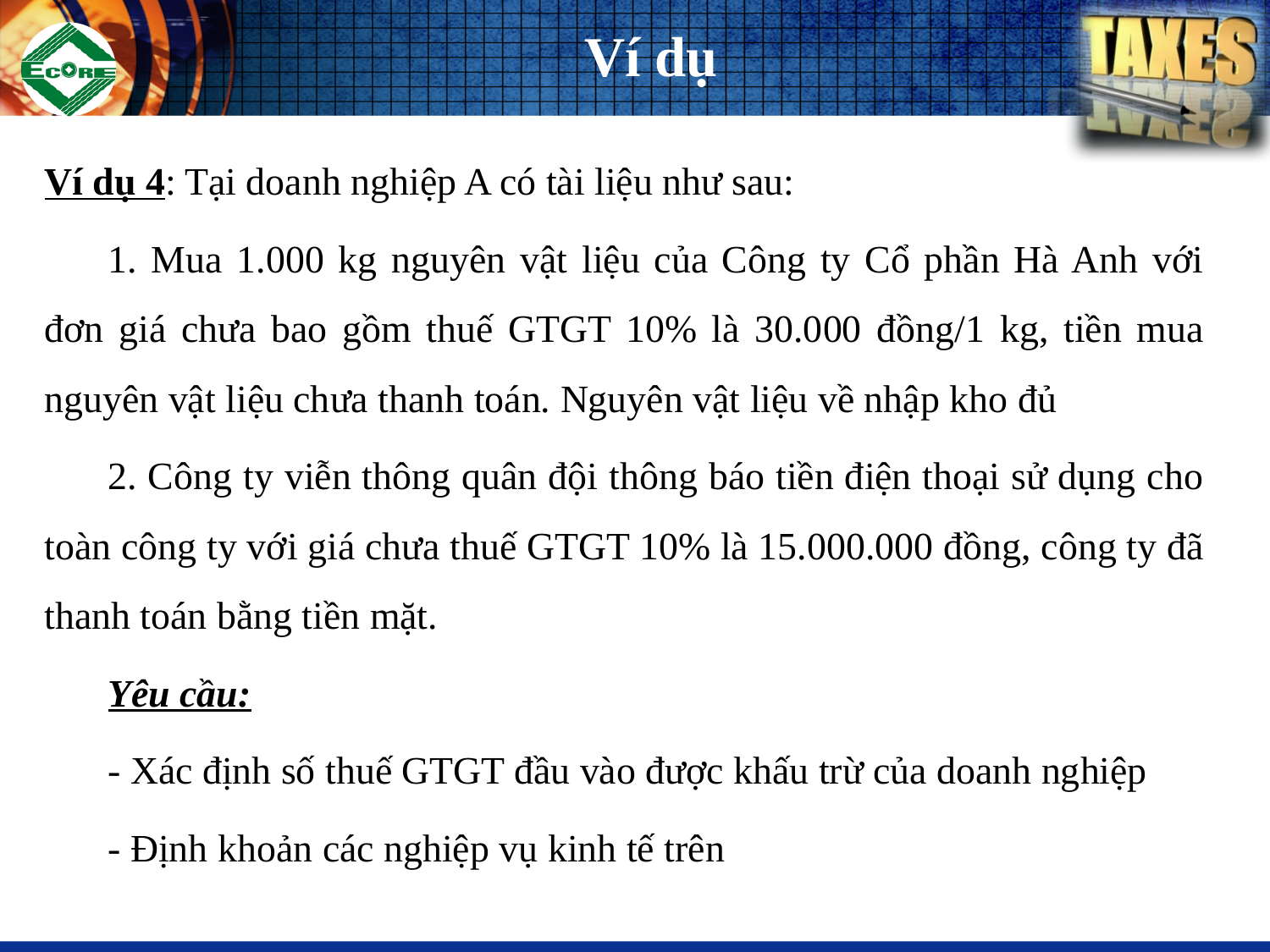

# Ví dụ
Ví dụ 4: Tại doanh nghiệp A có tài liệu như sau:
1. Mua 1.000 kg nguyên vật liệu của Công ty Cổ phần Hà Anh với đơn giá chưa bao gồm thuế GTGT 10% là 30.000 đồng/1 kg, tiền mua nguyên vật liệu chưa thanh toán. Nguyên vật liệu về nhập kho đủ
2. Công ty viễn thông quân đội thông báo tiền điện thoại sử dụng cho toàn công ty với giá chưa thuế GTGT 10% là 15.000.000 đồng, công ty đã thanh toán bằng tiền mặt.
Yêu cầu:
- Xác định số thuế GTGT đầu vào được khấu trừ của doanh nghiệp
- Định khoản các nghiệp vụ kinh tế trên